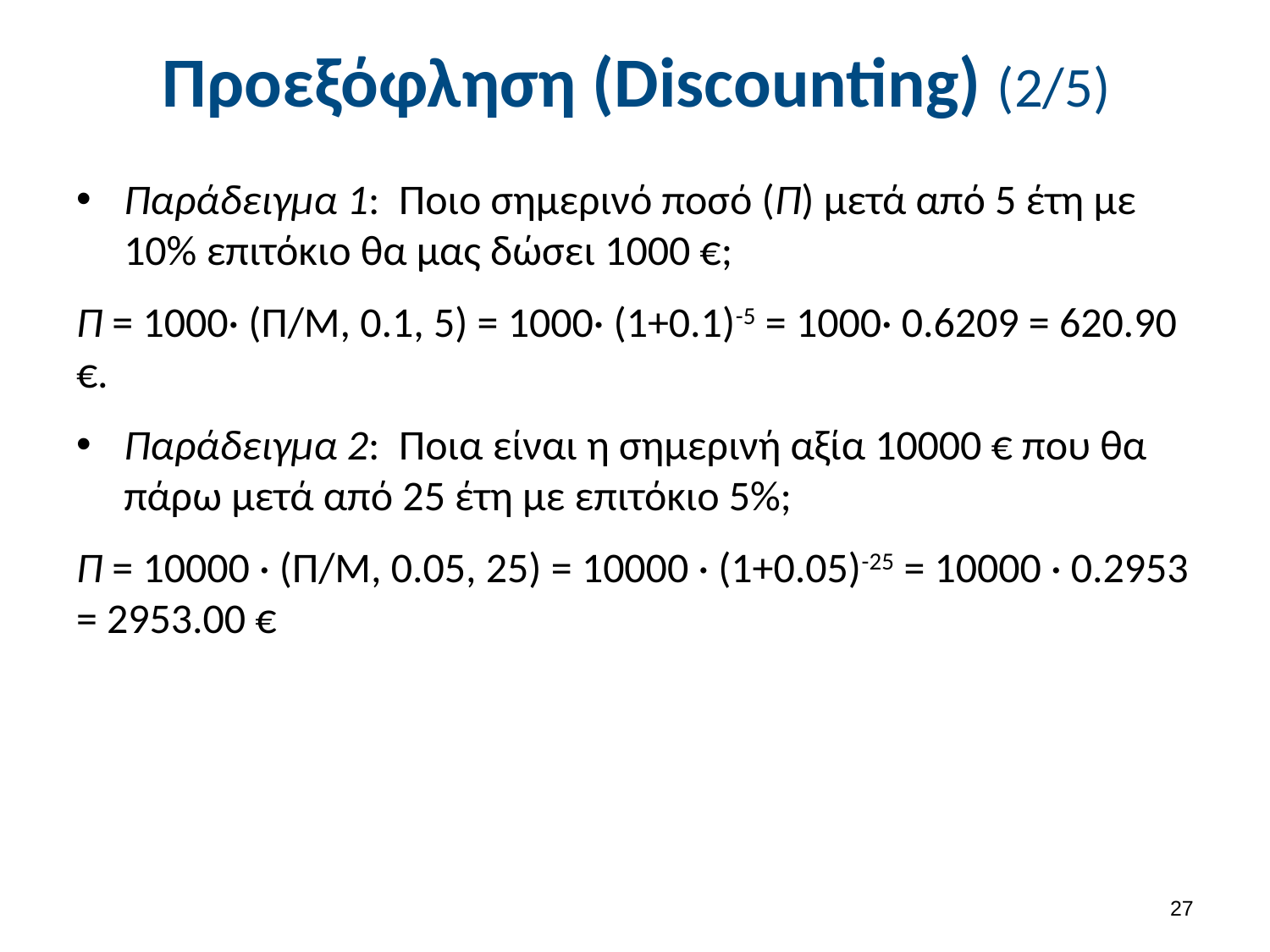

# Προεξόφληση (Discounting) (2/5)
Παράδειγμα 1:  Ποιο σημερινό ποσό (Π) μετά από 5 έτη με 10% επιτόκιο θα μας δώσει 1000 €;
Π = 1000· (Π/Μ, 0.1, 5) = 1000· (1+0.1)-5 = 1000· 0.6209 = 620.90 €.
Παράδειγμα 2:  Ποια είναι η σημερινή αξία 10000 € που θα πάρω μετά από 25 έτη με επιτόκιο 5%;
Π = 10000 · (Π/Μ, 0.05, 25) = 10000 · (1+0.05)-25 = 10000 · 0.2953 = 2953.00 €

27